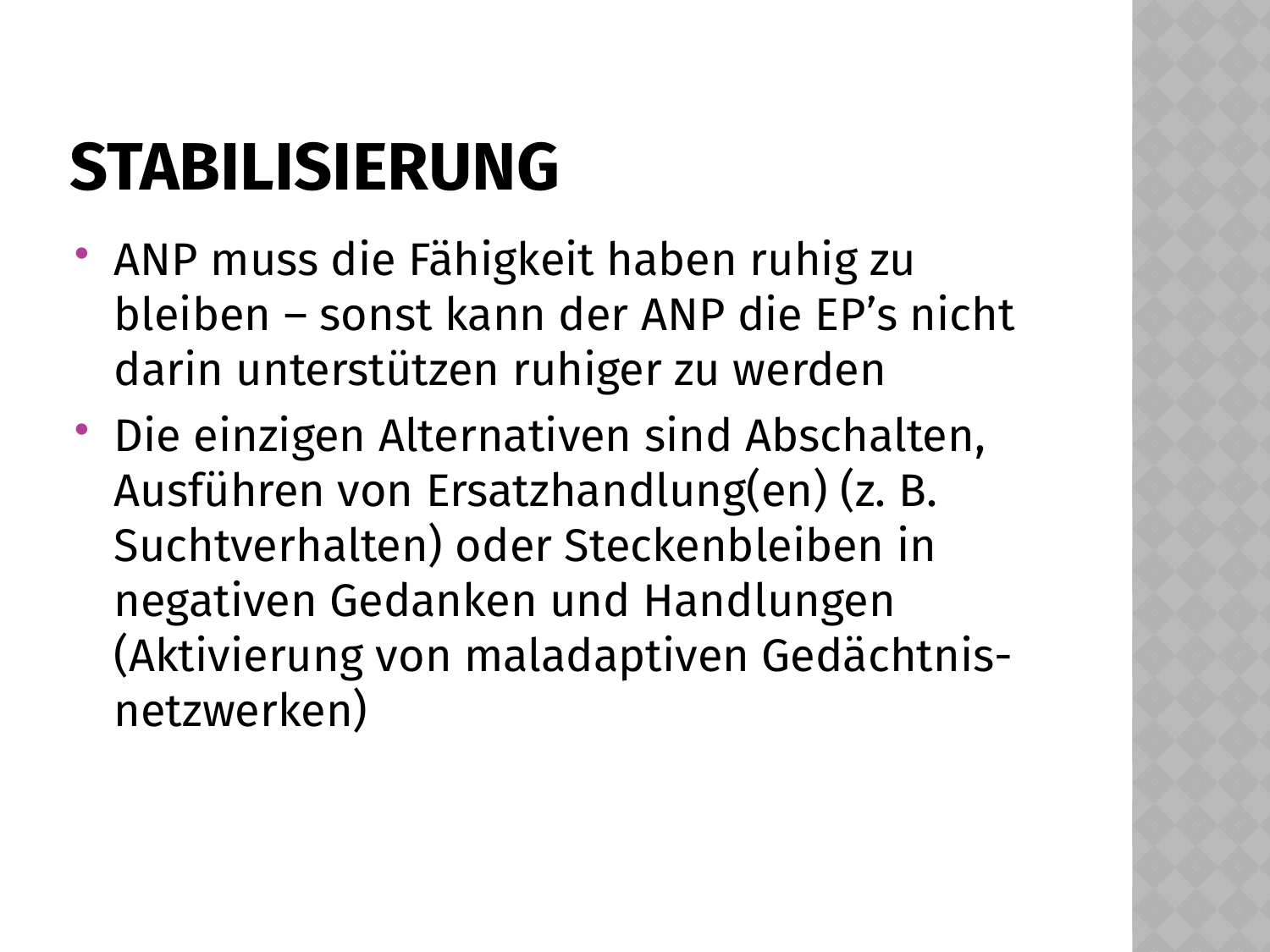

# Stabilisierung
ANP muss die Fähigkeit haben ruhig zu bleiben – sonst kann der ANP die EP’s nicht darin unterstützen ruhiger zu werden
Die einzigen Alternativen sind Abschalten, Ausführen von Ersatzhandlung(en) (z. B. Suchtverhalten) oder Steckenbleiben in negativen Gedanken und Handlungen (Aktivierung von maladaptiven Gedächtnis-netzwerken)